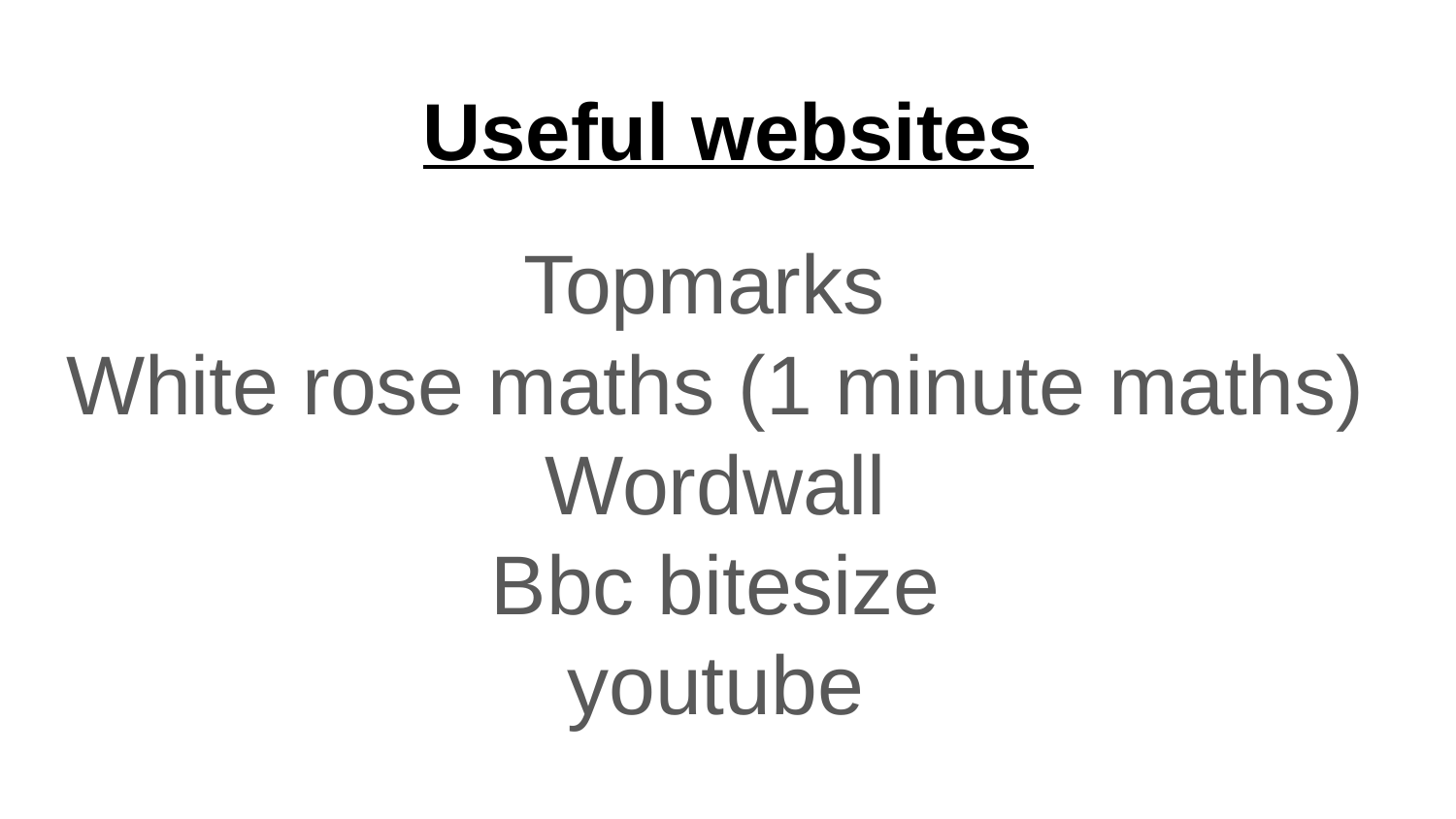

# Useful websites
Topmarks
White rose maths (1 minute maths)
Wordwall
Bbc bitesize
youtube